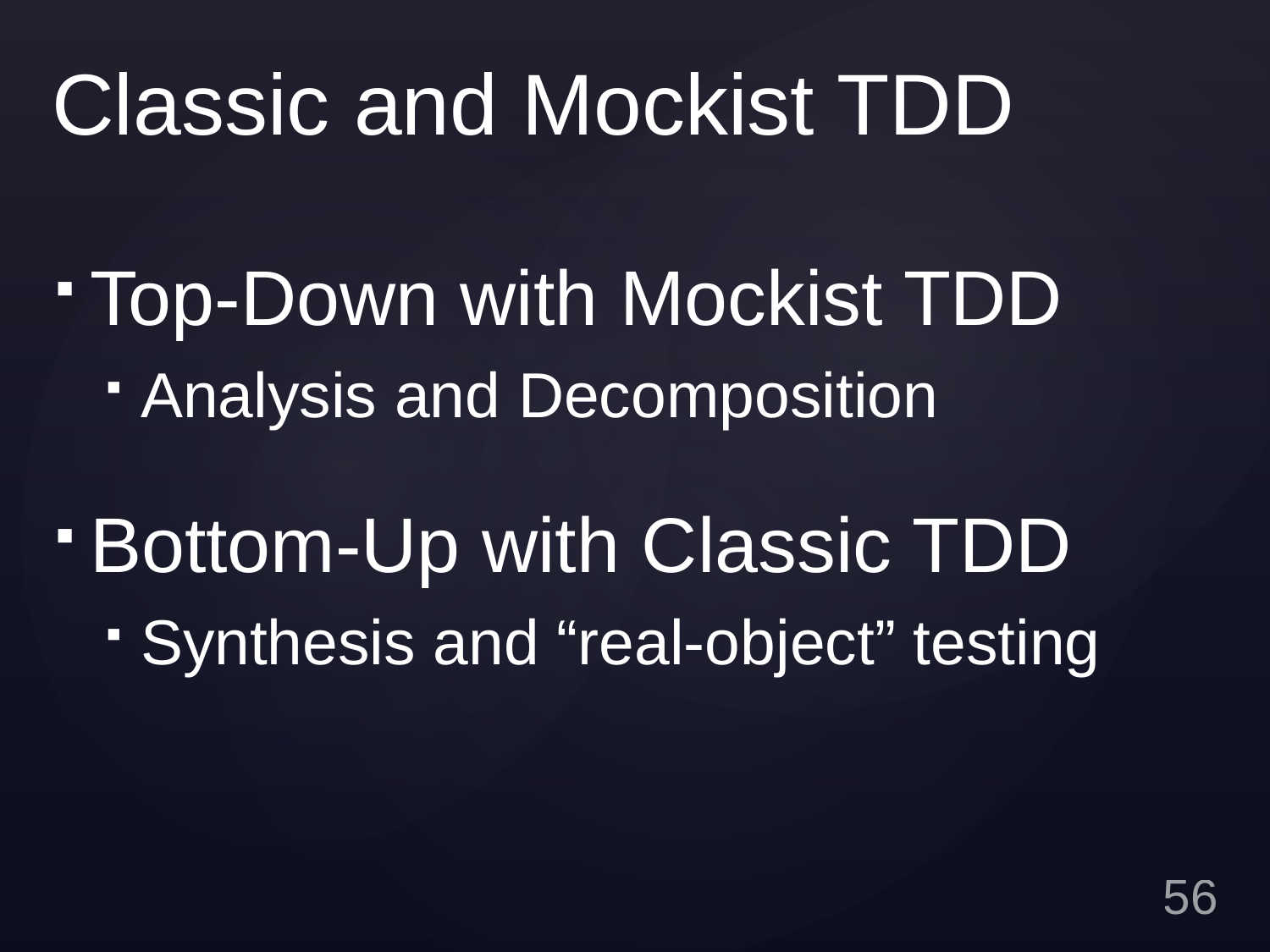

# Classic and Mockist TDD

Top-Down with Mockist TDD
Analysis and Decomposition

Bottom-Up with Classic TDD
Synthesis and “real-object” testing

56